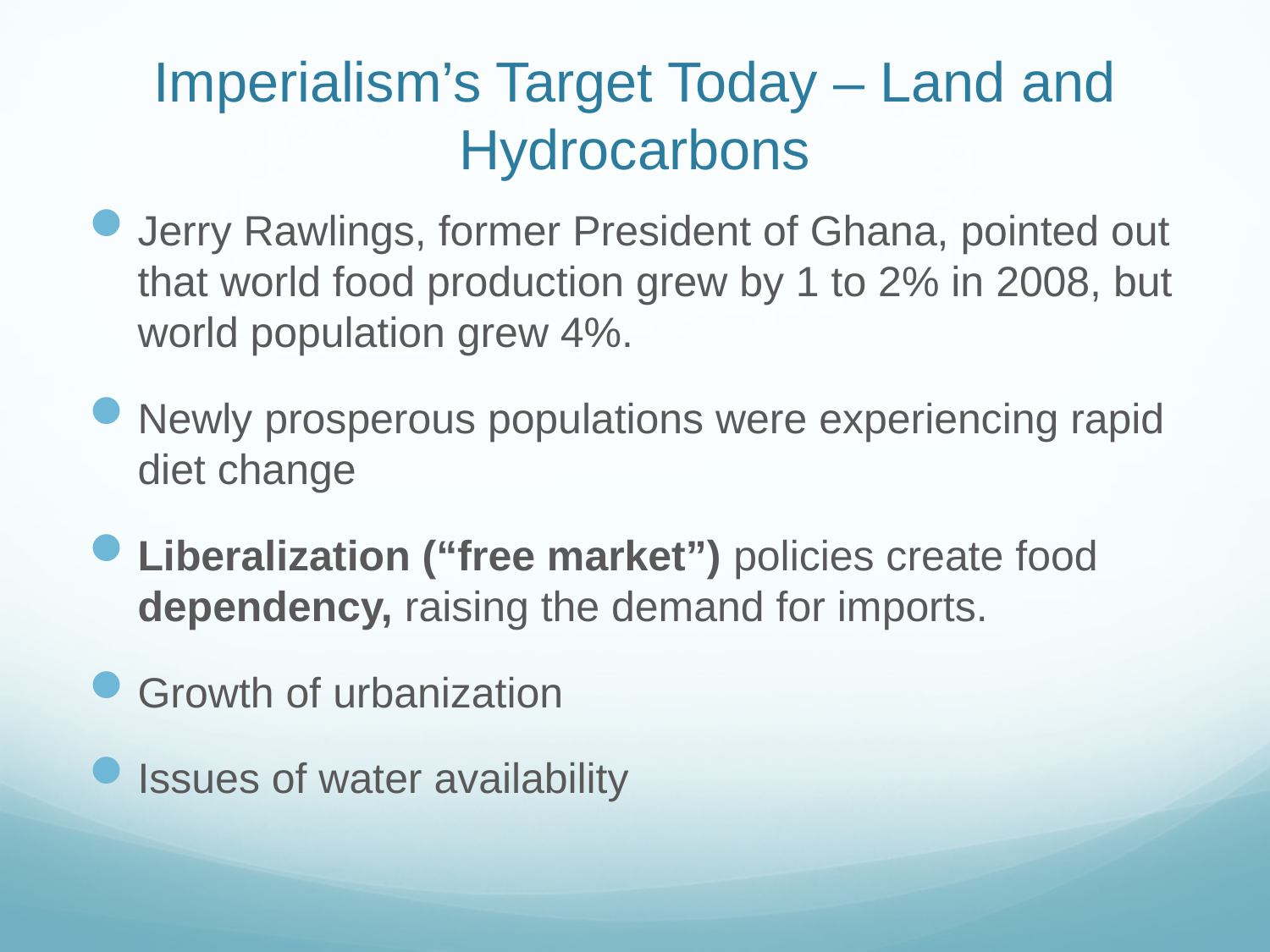

# Imperialism’s Target Today – Land and Hydrocarbons
Jerry Rawlings, former President of Ghana, pointed out that world food production grew by 1 to 2% in 2008, but world population grew 4%.
Newly prosperous populations were experiencing rapid diet change
Liberalization (“free market”) policies create food dependency, raising the demand for imports.
Growth of urbanization
Issues of water availability